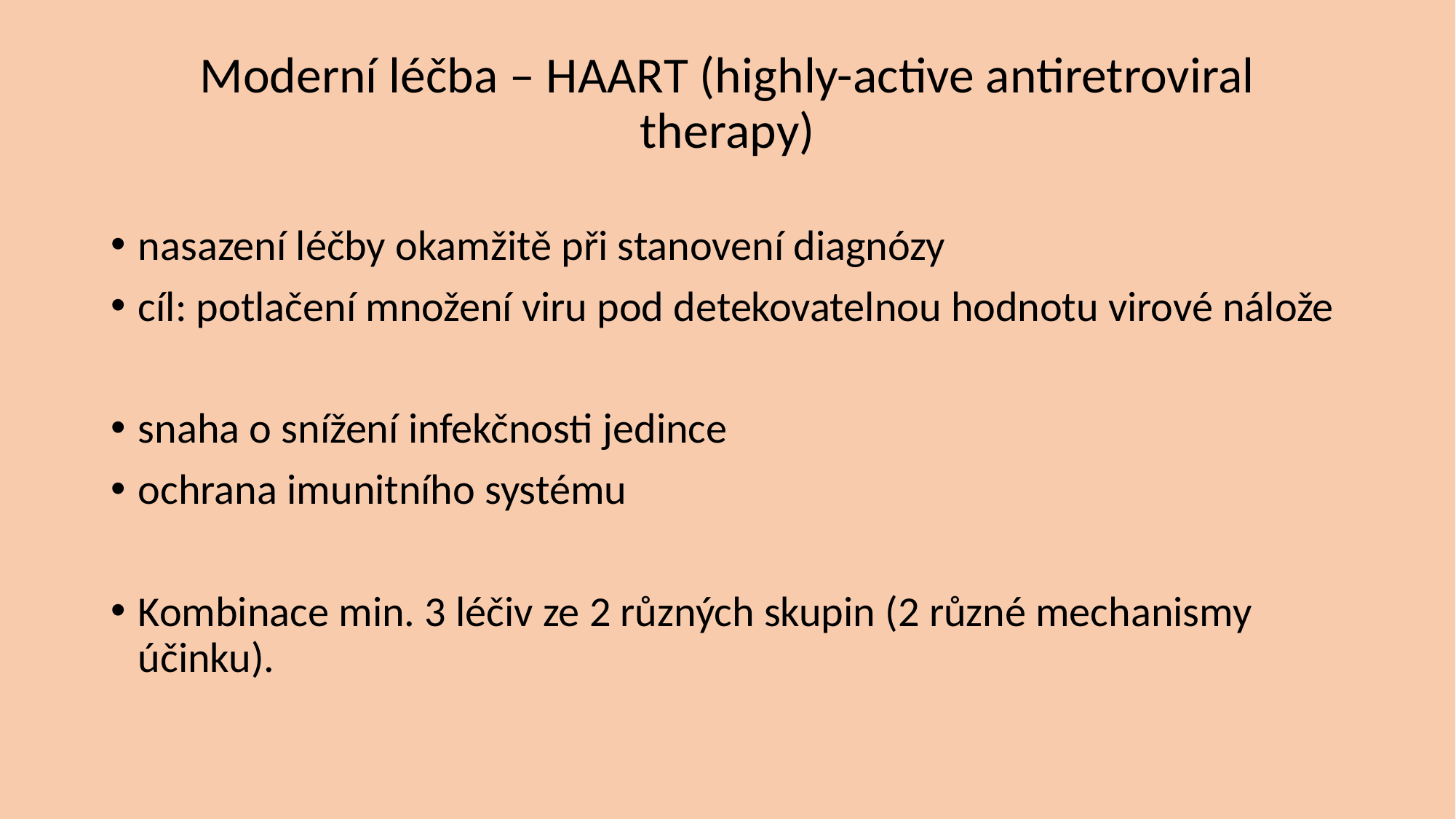

# Moderní léčba – HAART (highly-active antiretroviral therapy)
nasazení léčby okamžitě při stanovení diagnózy
cíl: potlačení množení viru pod detekovatelnou hodnotu virové nálože

snaha o snížení infekčnosti jedince
ochrana imunitního systému

Kombinace min. 3 léčiv ze 2 různých skupin (2 různé mechanismy účinku).